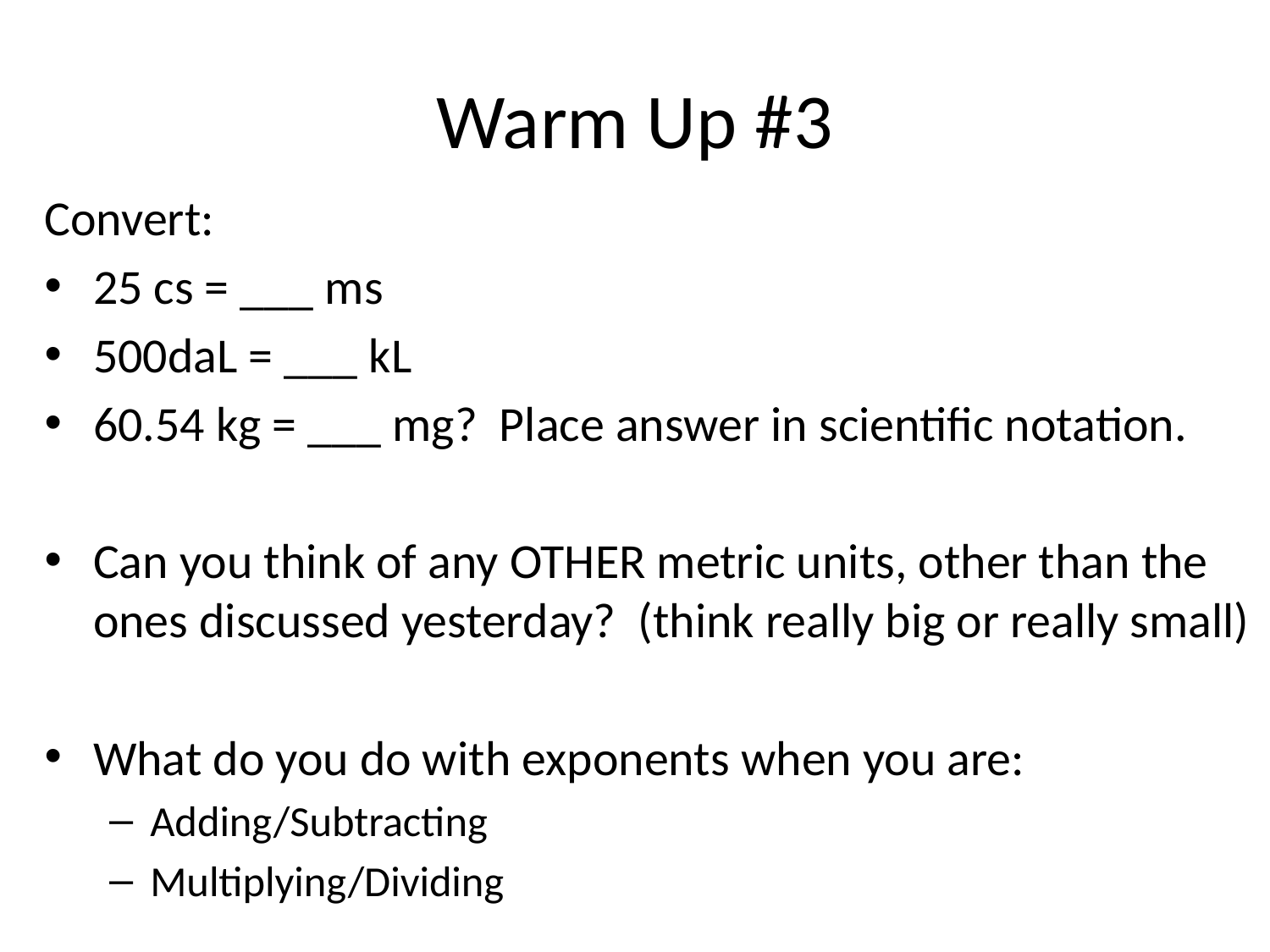

# Warm Up #3
Convert:
25 cs = ___ ms
500daL = ___ kL
60.54 kg = ___ mg?  Place answer in scientific notation.

Can you think of any OTHER metric units, other than the ones discussed yesterday?  (think really big or really small)

What do you do with exponents when you are:
Adding/Subtracting
Multiplying/Dividing